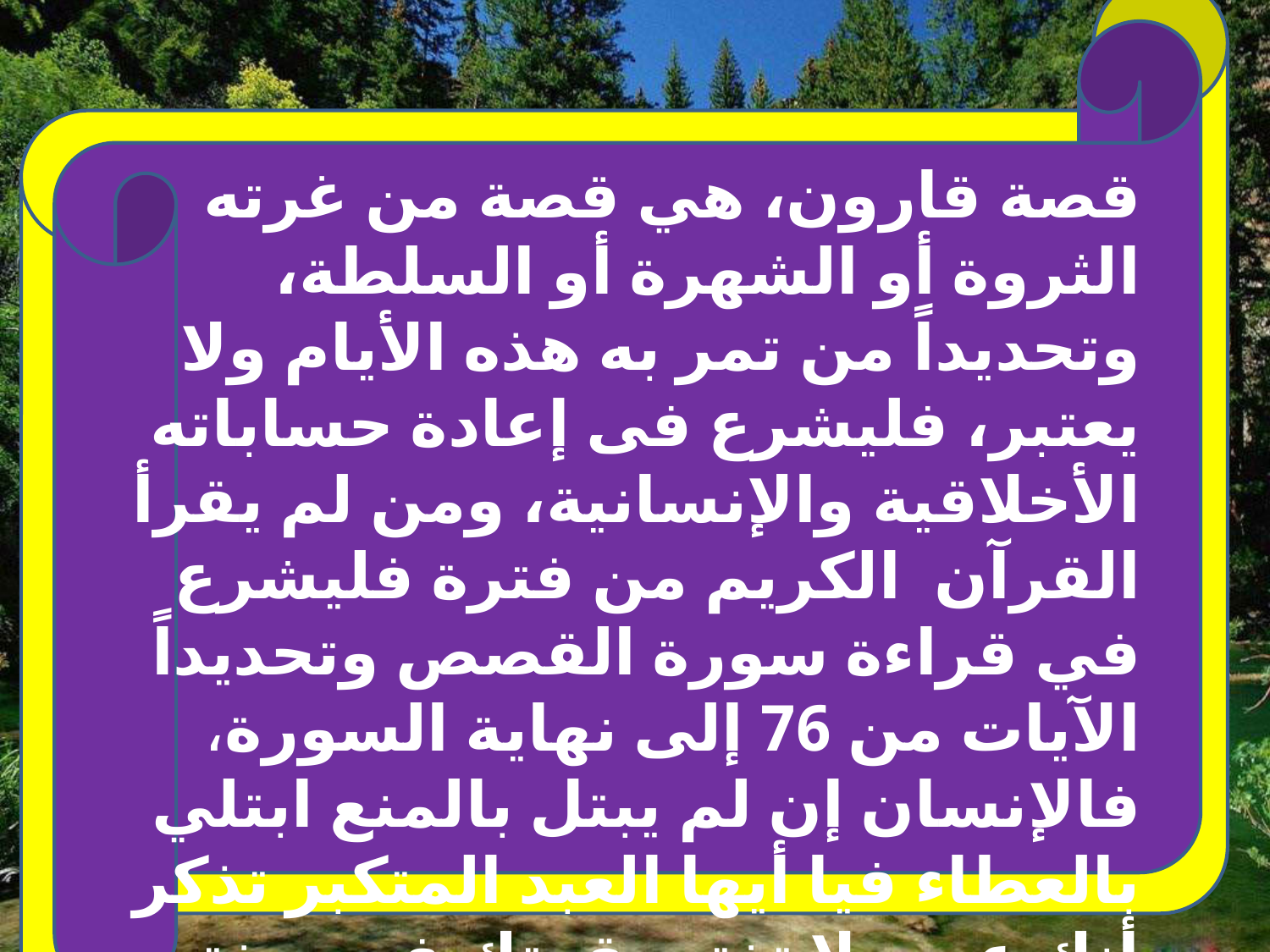

قصة قارون، هي قصة من غرته الثروة أو الشهرة أو السلطة، وتحديداً من تمر به هذه الأيام ولا يعتبر، فليشرع فى إعادة حساباته الأخلاقية والإنسانية، ومن لم يقرأ القرآن  الكريم من فترة فليشرع في قراءة سورة القصص وتحديداً الآيات من 76 إلى نهاية السورة،  فالإنسان إن لم يبتل بالمنع ابتلي  بالعطاء فيا أيها العبد المتكبر تذكر أنك عبد ولا تغتر بقوتك فمن يغتر يمده ثم يأخذه أخذ عزيز مقتدر.